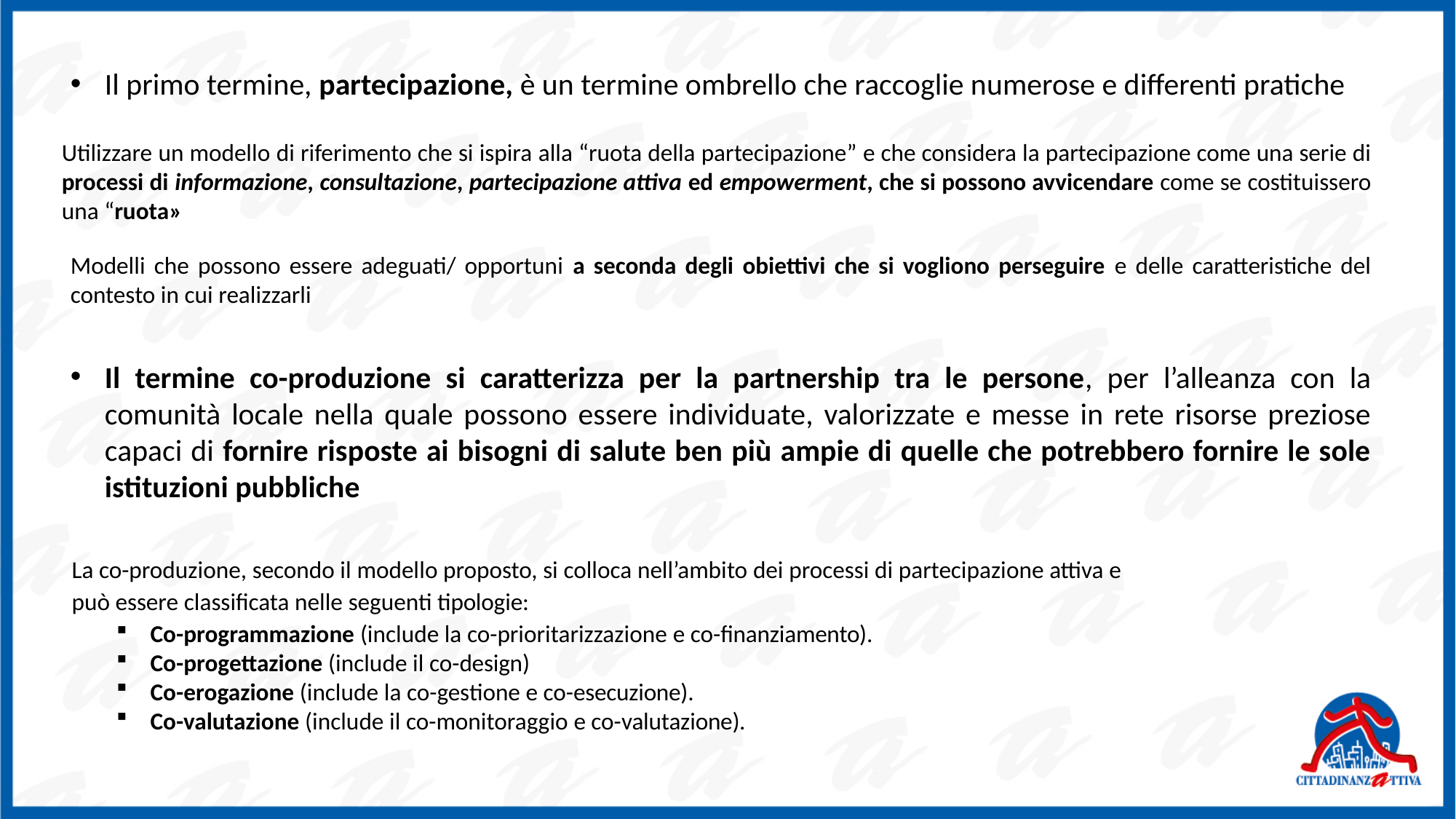

Il primo termine, partecipazione, è un termine ombrello che raccoglie numerose e differenti pratiche
Utilizzare un modello di riferimento che si ispira alla “ruota della partecipazione” e che considera la partecipazione come una serie di processi di informazione, consultazione, partecipazione attiva ed empowerment, che si possono avvicendare come se costituissero una “ruota»
Modelli che possono essere adeguati/ opportuni a seconda degli obiettivi che si vogliono perseguire e delle caratteristiche del contesto in cui realizzarli
Il termine co-produzione si caratterizza per la partnership tra le persone, per l’alleanza con la comunità locale nella quale possono essere individuate, valorizzate e messe in rete risorse preziose capaci di fornire risposte ai bisogni di salute ben più ampie di quelle che potrebbero fornire le sole istituzioni pubbliche
La co-produzione, secondo il modello proposto, si colloca nell’ambito dei processi di partecipazione attiva e
può essere classificata nelle seguenti tipologie:
Co-programmazione (include la co-prioritarizzazione e co-finanziamento).
Co-progettazione (include il co-design)
Co-erogazione (include la co-gestione e co-esecuzione).
Co-valutazione (include il co-monitoraggio e co-valutazione).